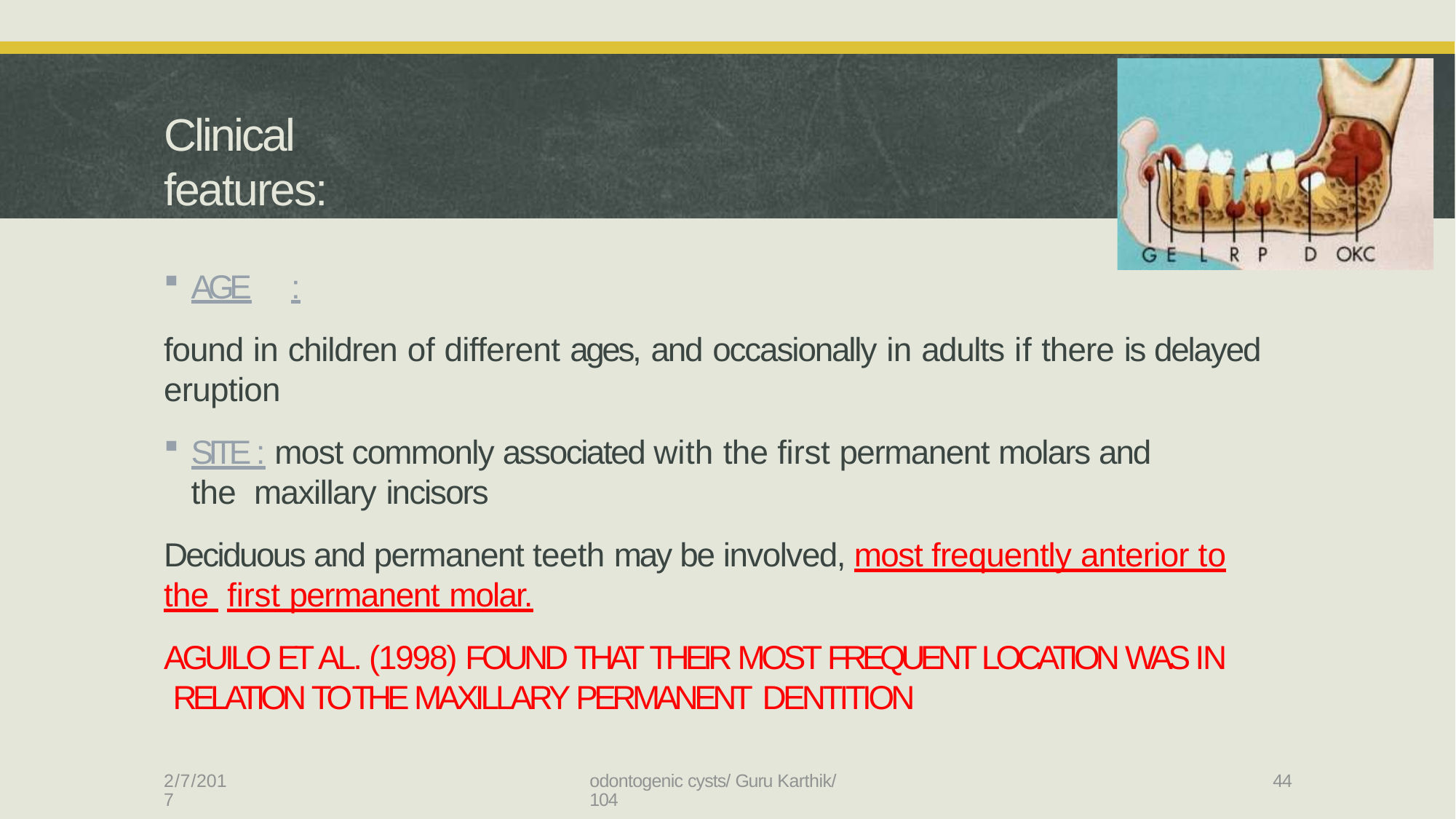

# Clinical features:
AGE	:
found in children of different ages, and occasionally in adults if there is delayed
eruption
SITE : most commonly associated with the first permanent molars and the  maxillary incisors
Deciduous and permanent teeth may be involved, most frequently anterior to the  first permanent molar.
AGUILO ET AL. (1998) FOUND THAT THEIR MOST FREQUENT LOCATION WAS IN  RELATION TO THE MAXILLARY PERMANENT DENTITION
2/7/2017
odontogenic cysts/ Guru Karthik/ 104
44